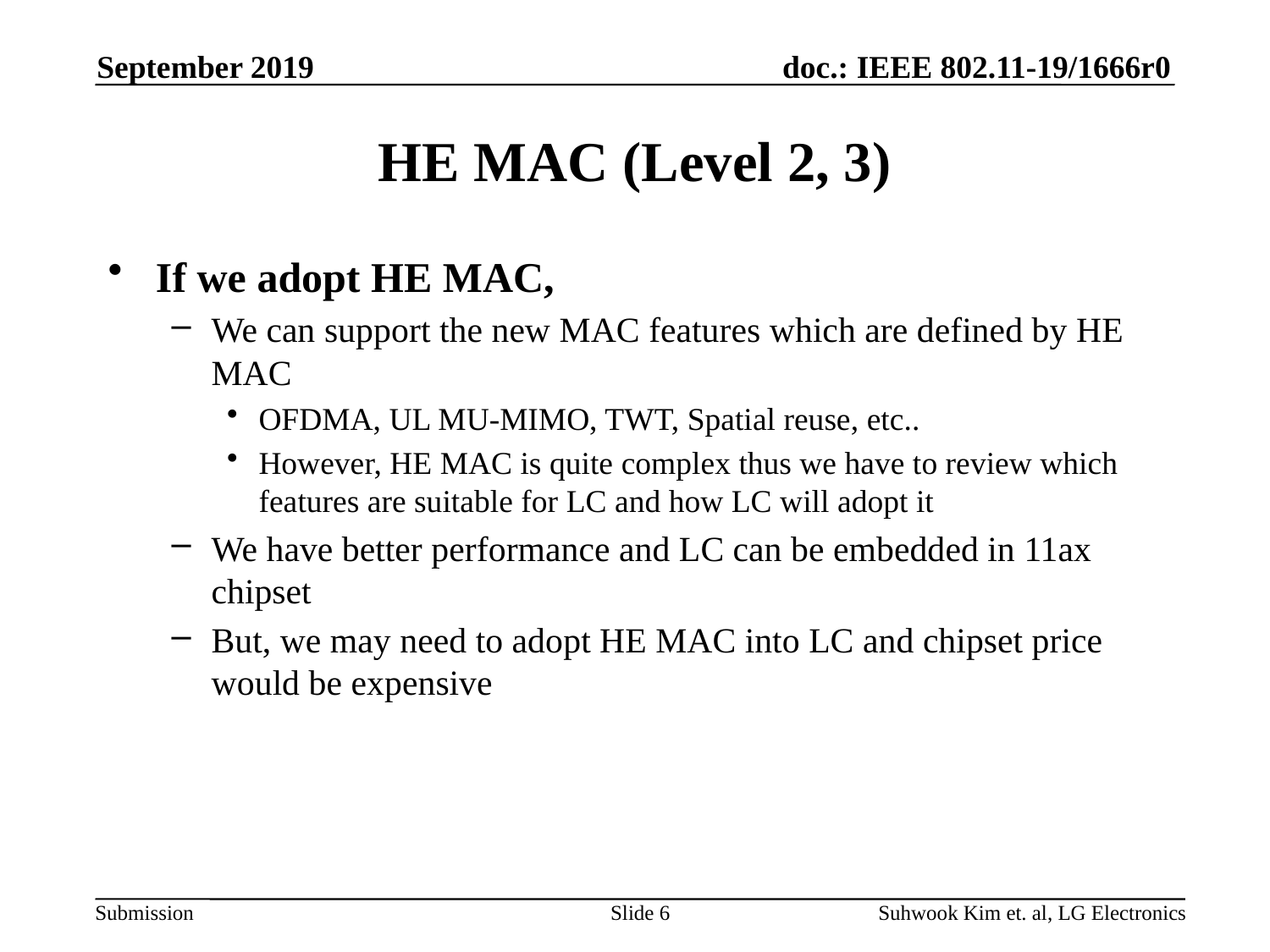

September 2019
# HE MAC (Level 2, 3)
If we adopt HE MAC,
We can support the new MAC features which are defined by HE MAC
OFDMA, UL MU-MIMO, TWT, Spatial reuse, etc..
However, HE MAC is quite complex thus we have to review which features are suitable for LC and how LC will adopt it
We have better performance and LC can be embedded in 11ax chipset
But, we may need to adopt HE MAC into LC and chipset price would be expensive

Slide 6
Suhwook Kim et. al, LG Electronics